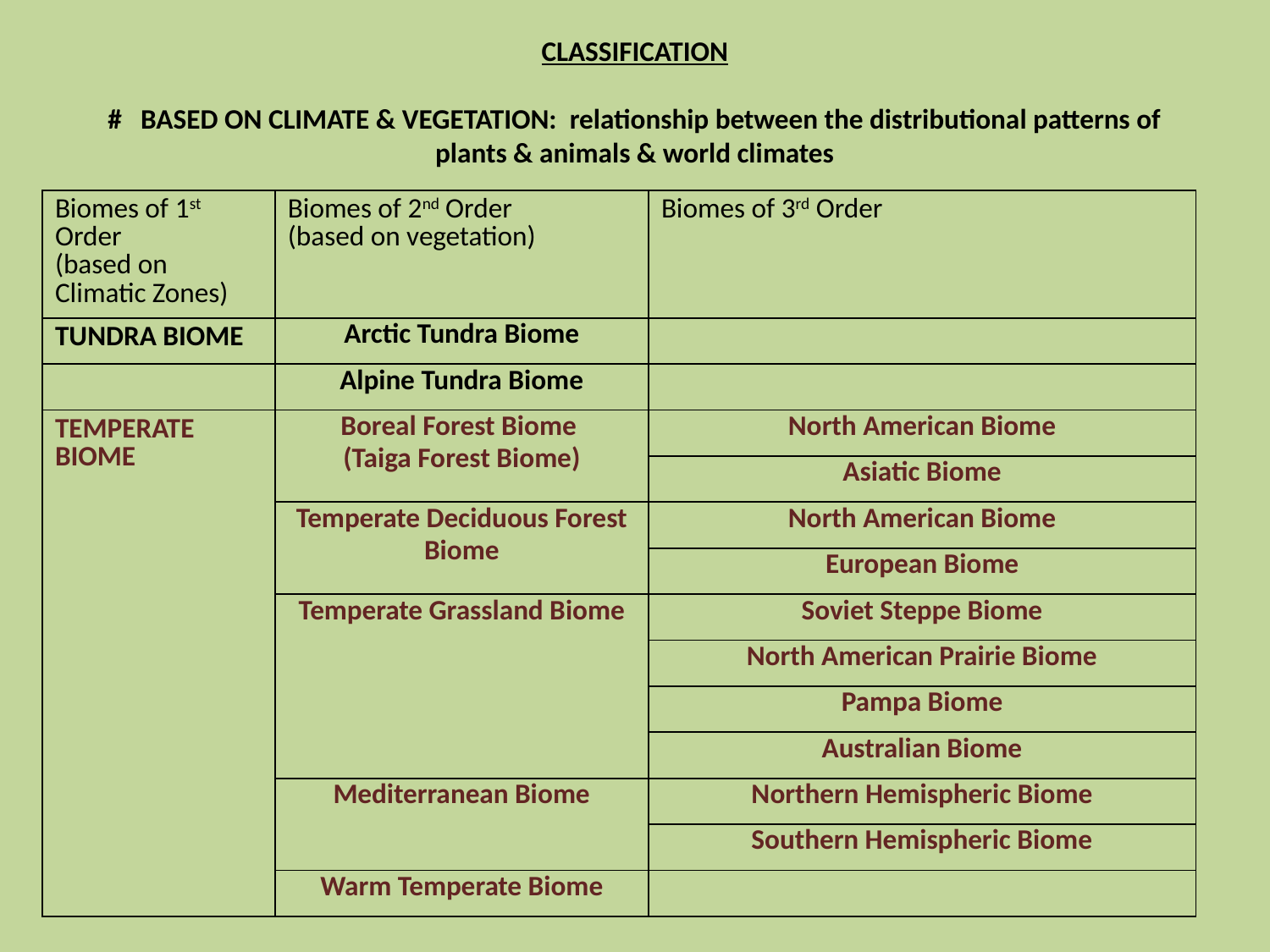

# CLASSIFICATION #   BASED ON CLIMATE & VEGETATION:  relationship between the distributional patterns of plants & animals & world climates
| Biomes of 1st Order (based on Climatic Zones) | Biomes of 2nd Order (based on vegetation) | Biomes of 3rd Order |
| --- | --- | --- |
| TUNDRA BIOME | Arctic Tundra Biome |  |
|  | Alpine Tundra Biome |  |
| TEMPERATE BIOME | Boreal Forest Biome (Taiga Forest Biome) | North American Biome |
|  |  | Asiatic Biome |
|  | Temperate Deciduous Forest Biome | North American Biome |
|  |  | European Biome |
|  | Temperate Grassland Biome | Soviet Steppe Biome |
|  |  | North American Prairie Biome |
|  |  | Pampa Biome |
|  |  | Australian Biome |
|  | Mediterranean Biome | Northern Hemispheric Biome |
|  |  | Southern Hemispheric Biome |
|  | Warm Temperate Biome |  |